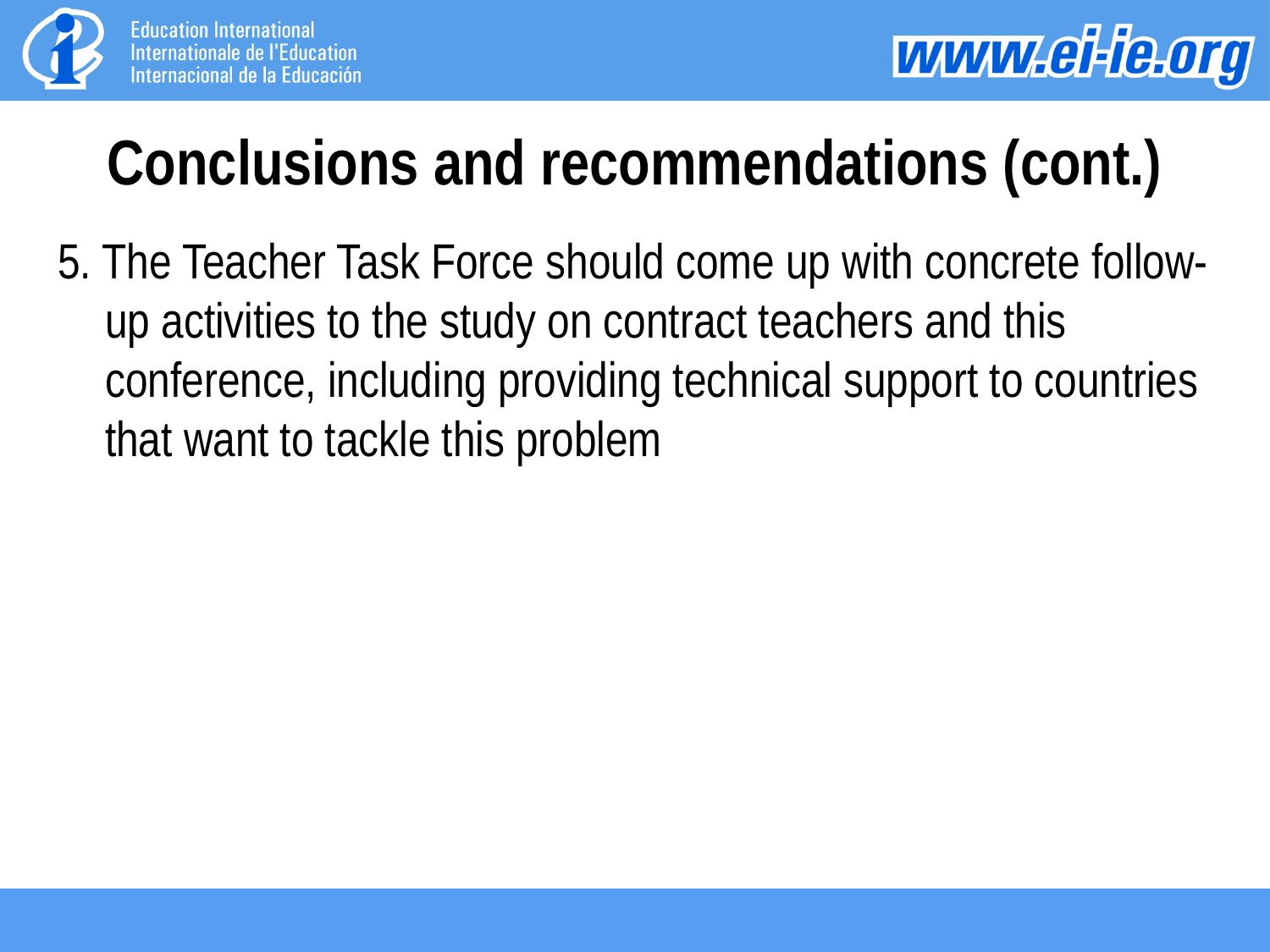

# Conclusions and recommendations (cont.)
5. The Teacher Task Force should come up with concrete follow-up activities to the study on contract teachers and this conference, including providing technical support to countries that want to tackle this problem